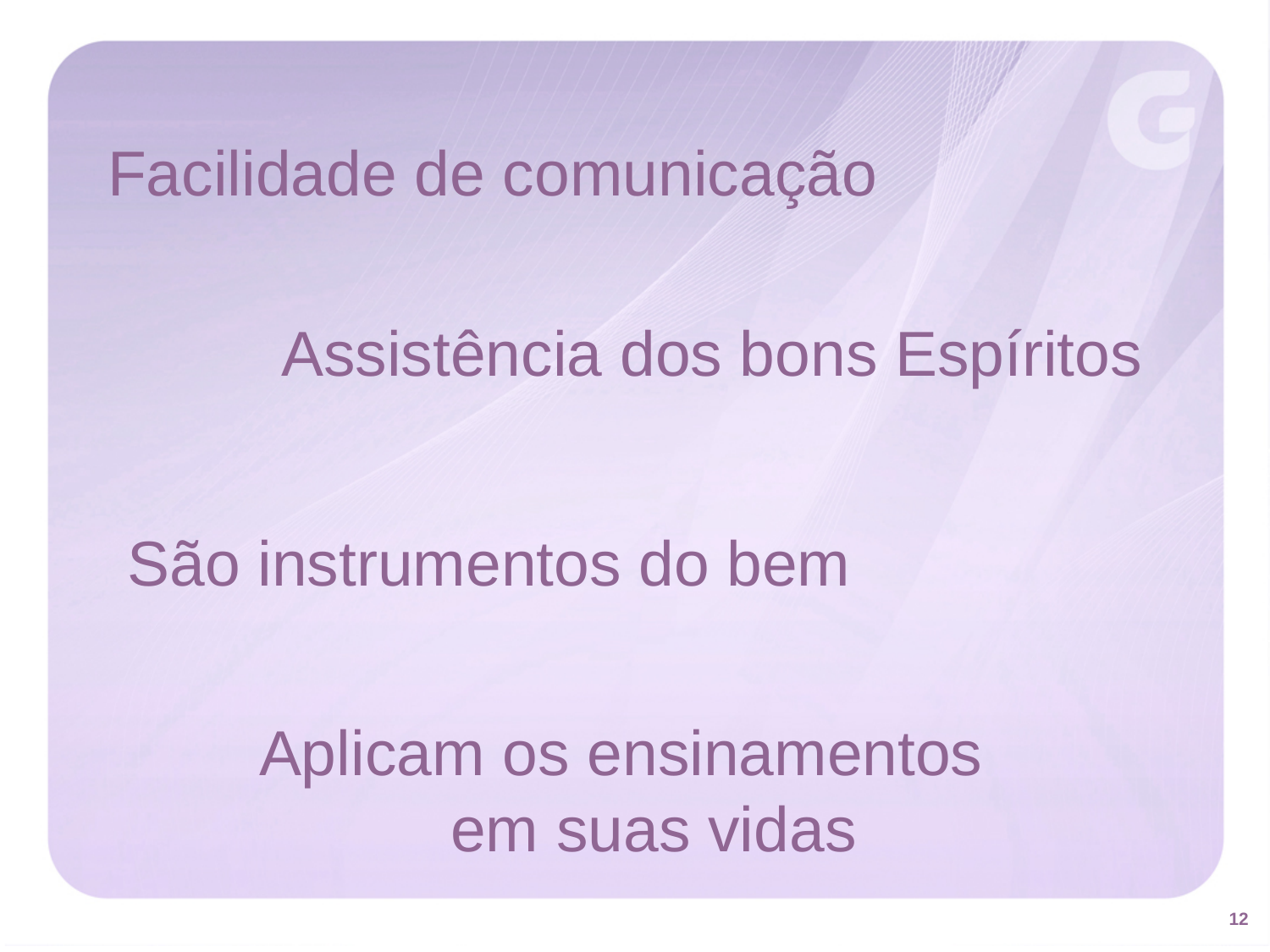

Facilidade de comunicação
Assistência dos bons Espíritos
São instrumentos do bem
Aplicam os ensinamentos  em suas vidas
12